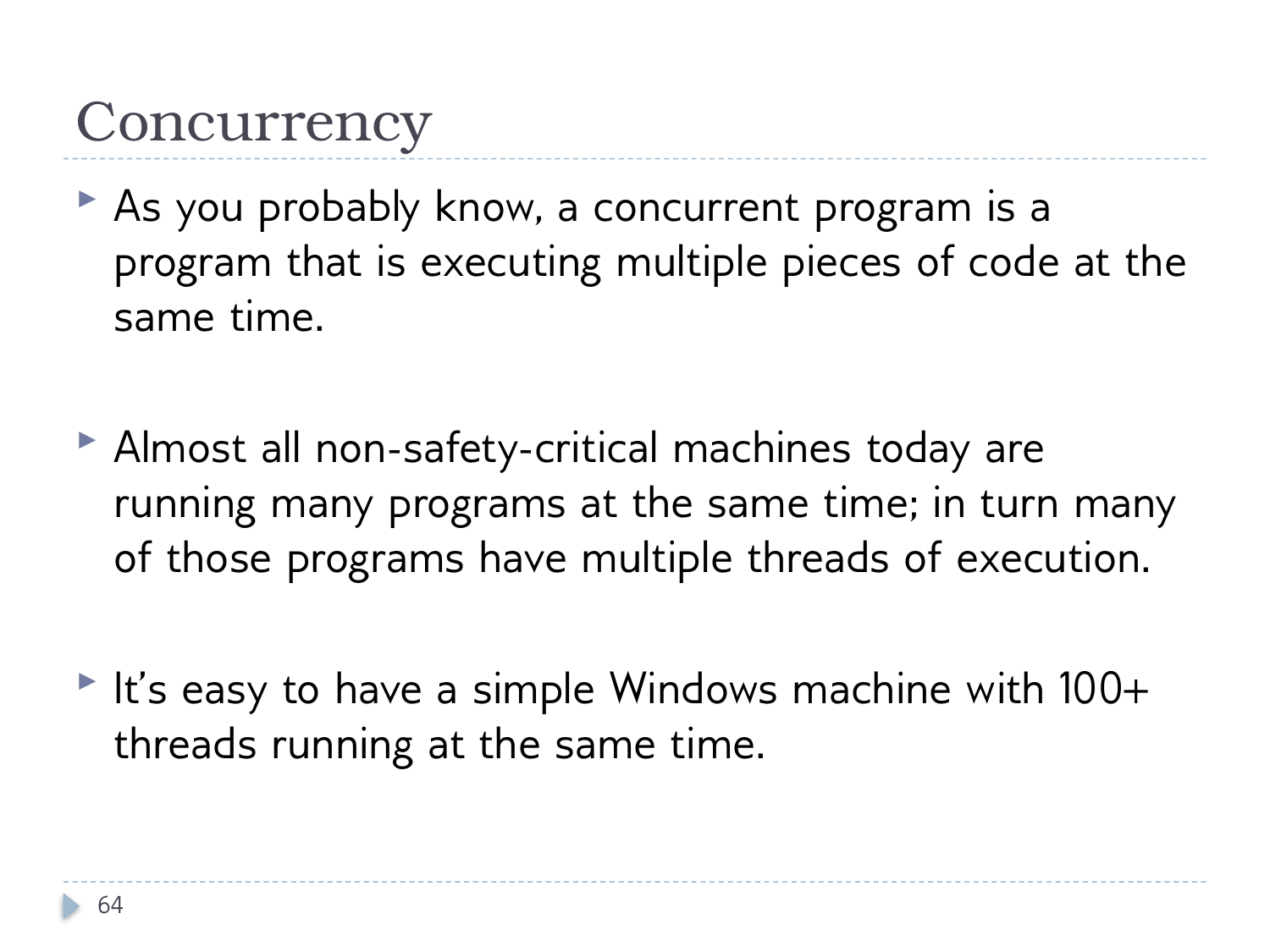

# Concurrency
As you probably know, a concurrent program is a program that is executing multiple pieces of code at the same time.

Almost all non-safety-critical machines today are running many programs at the same time; in turn many of those programs have multiple threads of execution.

It’s easy to have a simple Windows machine with 100+ threads running at the same time.
64